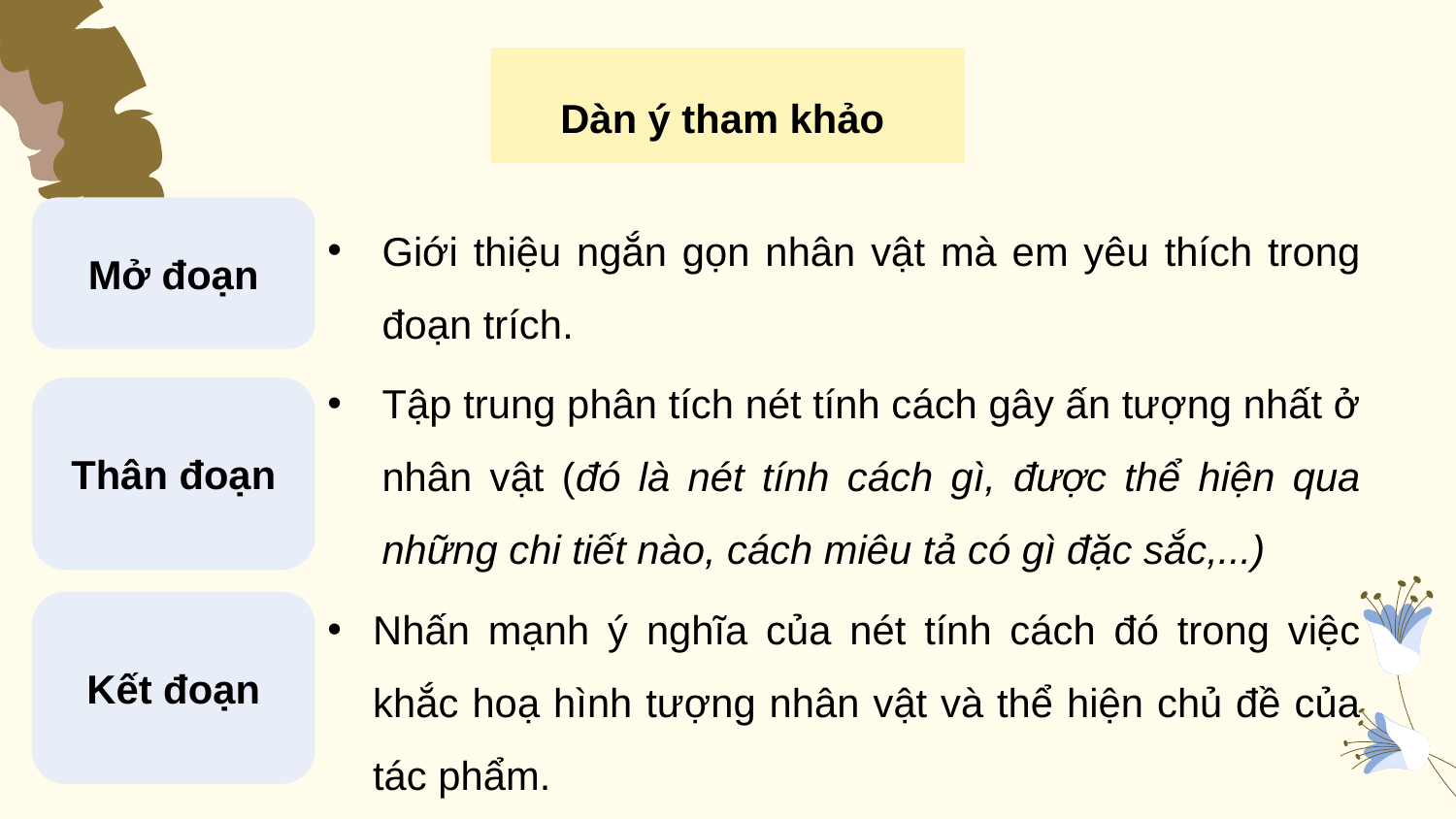

Dàn ý tham khảo
Giới thiệu ngắn gọn nhân vật mà em yêu thích trong đoạn trích.
Mở đoạn
Tập trung phân tích nét tính cách gây ấn tượng nhất ở nhân vật (đó là nét tính cách gì, được thể hiện qua những chi tiết nào, cách miêu tả có gì đặc sắc,...)
Thân đoạn
Nhấn mạnh ý nghĩa của nét tính cách đó trong việc khắc hoạ hình tượng nhân vật và thể hiện chủ đề của tác phẩm.
Kết đoạn